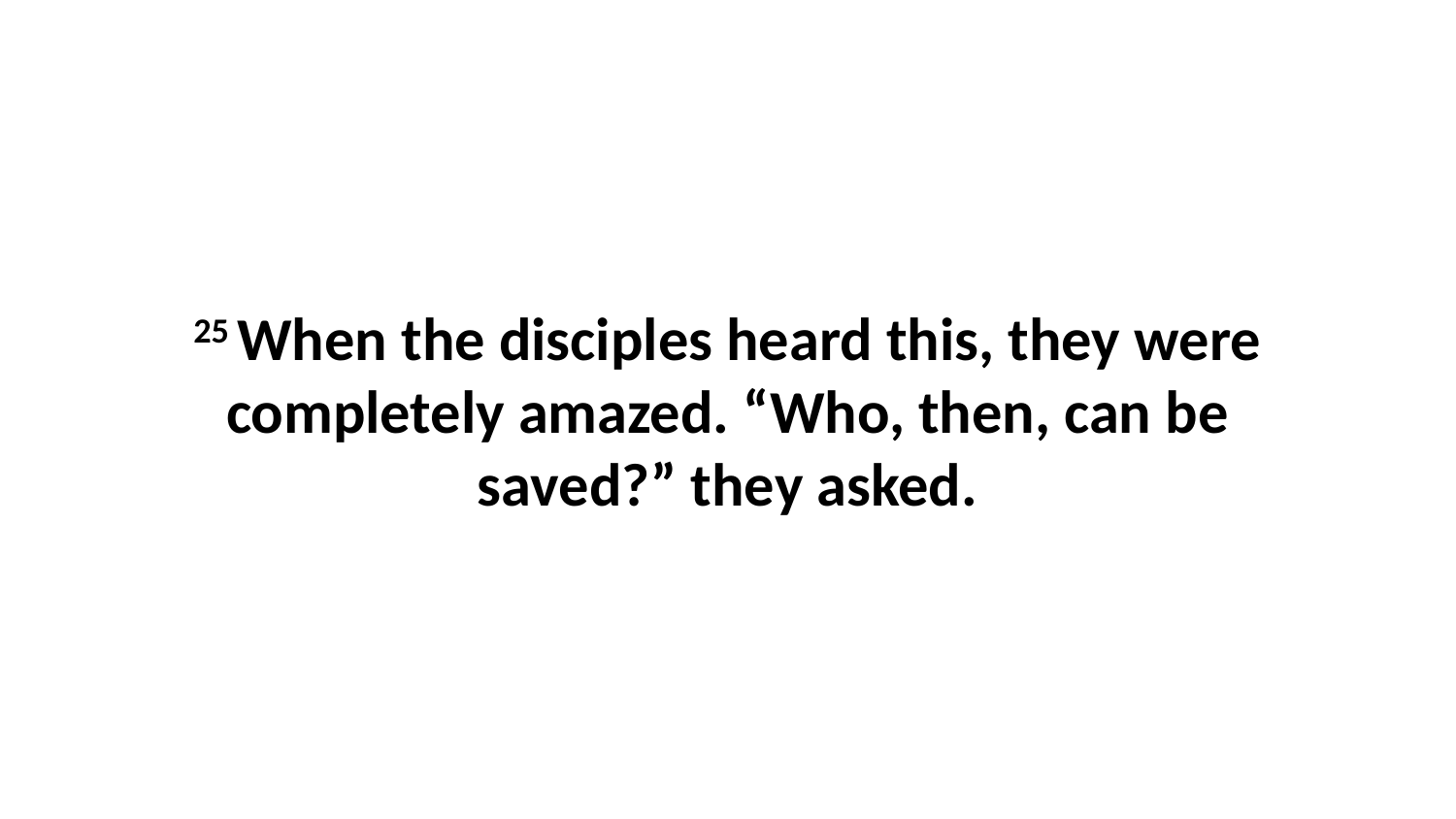

25 When the disciples heard this, they were completely amazed. “Who, then, can be saved?” they asked.